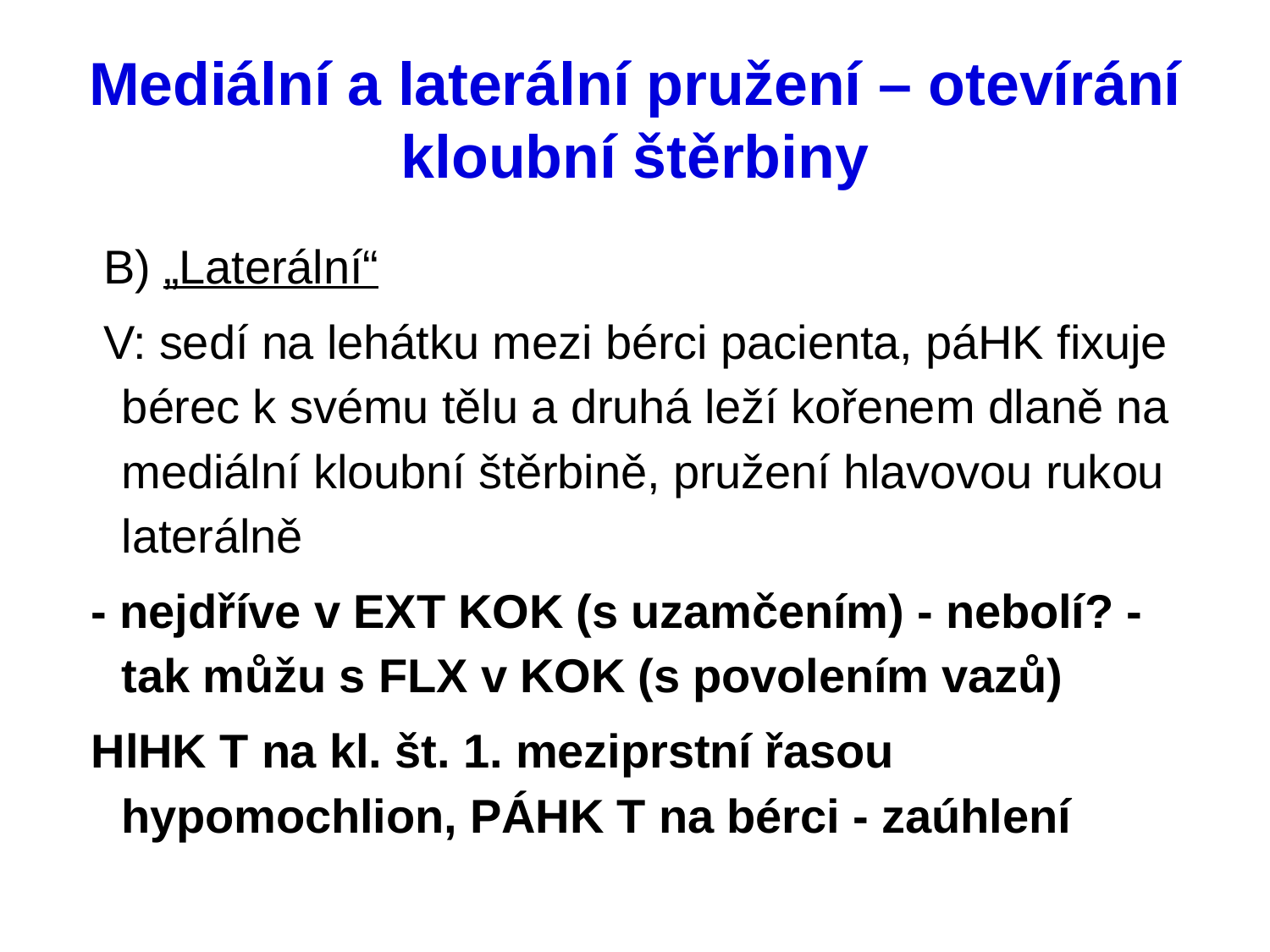

# Mediální a laterální pružení – otevírání kloubní štěrbiny
B) „Laterální“
V: sedí na lehátku mezi bérci pacienta, páHK fixuje bérec k svému tělu a druhá leží kořenem dlaně na mediální kloubní štěrbině, pružení hlavovou rukou laterálně
- nejdříve v EXT KOK (s uzamčením) - nebolí? - tak můžu s FLX v KOK (s povolením vazů)
HlHK T na kl. št. 1. meziprstní řasou hypomochlion, PÁHK T na bérci - zaúhlení